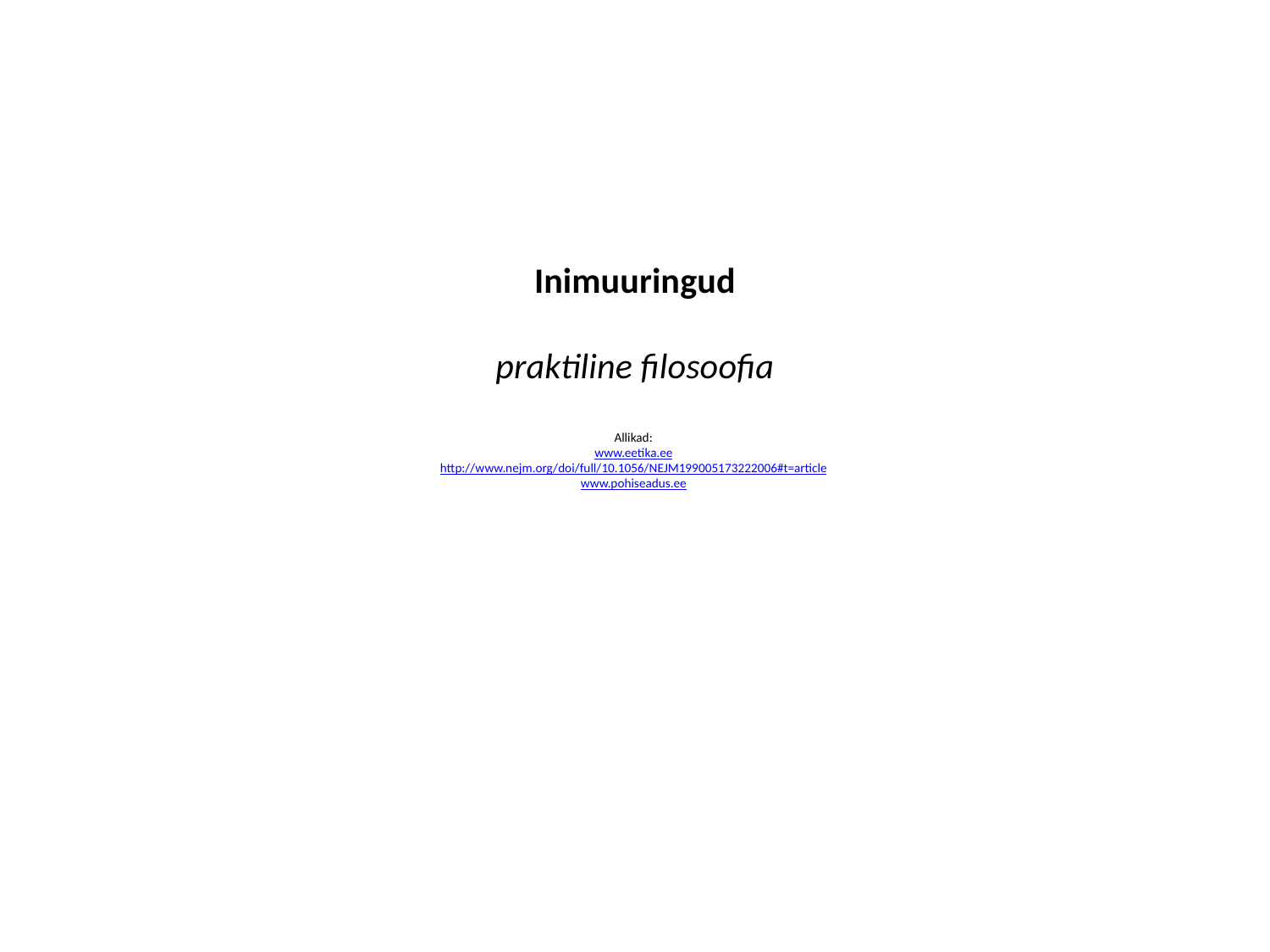

# Inimuuringud praktiline filosoofia Allikad: www.eetika.ee http://www.nejm.org/doi/full/10.1056/NEJM199005173222006#t=article www.pohiseadus.ee